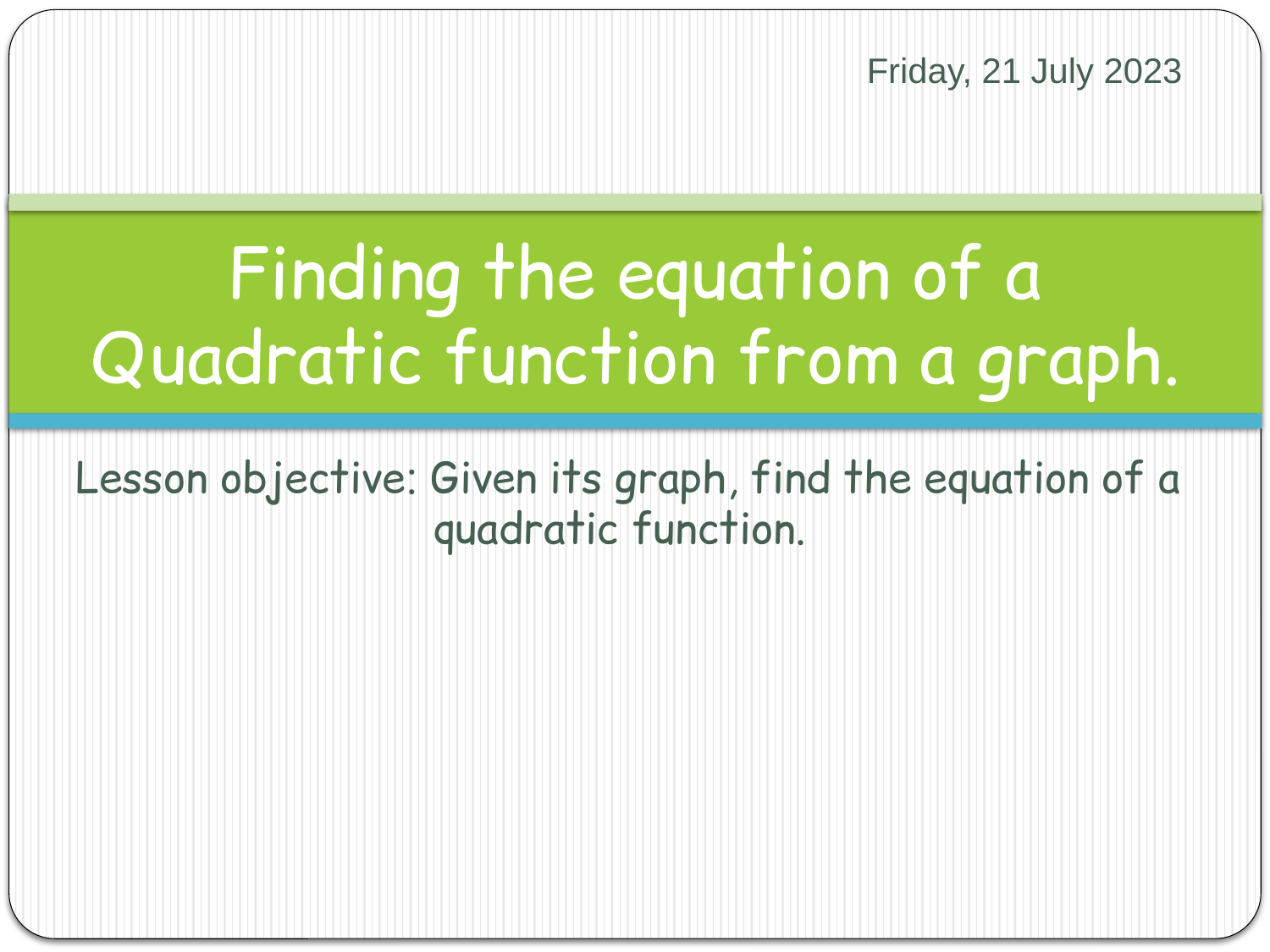

Friday, 21 July 2023
# Finding the equation of a Quadratic function from a graph.
Lesson objective: Given its graph, find the equation of a quadratic function.